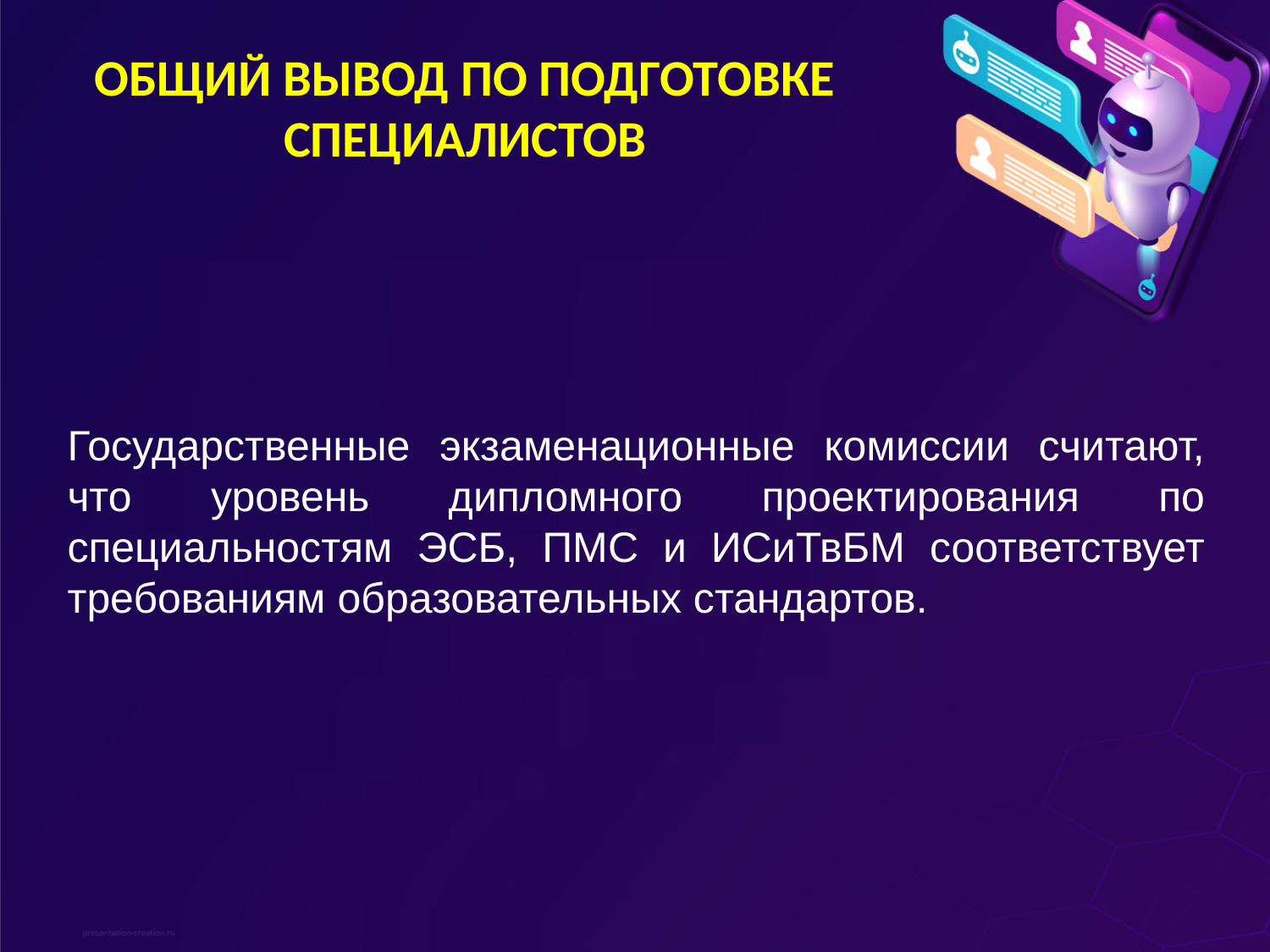

# ОБЩИЙ ВЫВОД ПО ПОДГОТОВКЕ СПЕЦИАЛИСТОВ
Государственные экзаменационные комиссии считают, что уровень дипломного проектирования по специальностям ЭСБ, ПМС и ИСиТвБМ соответствует требованиям образовательных стандартов.